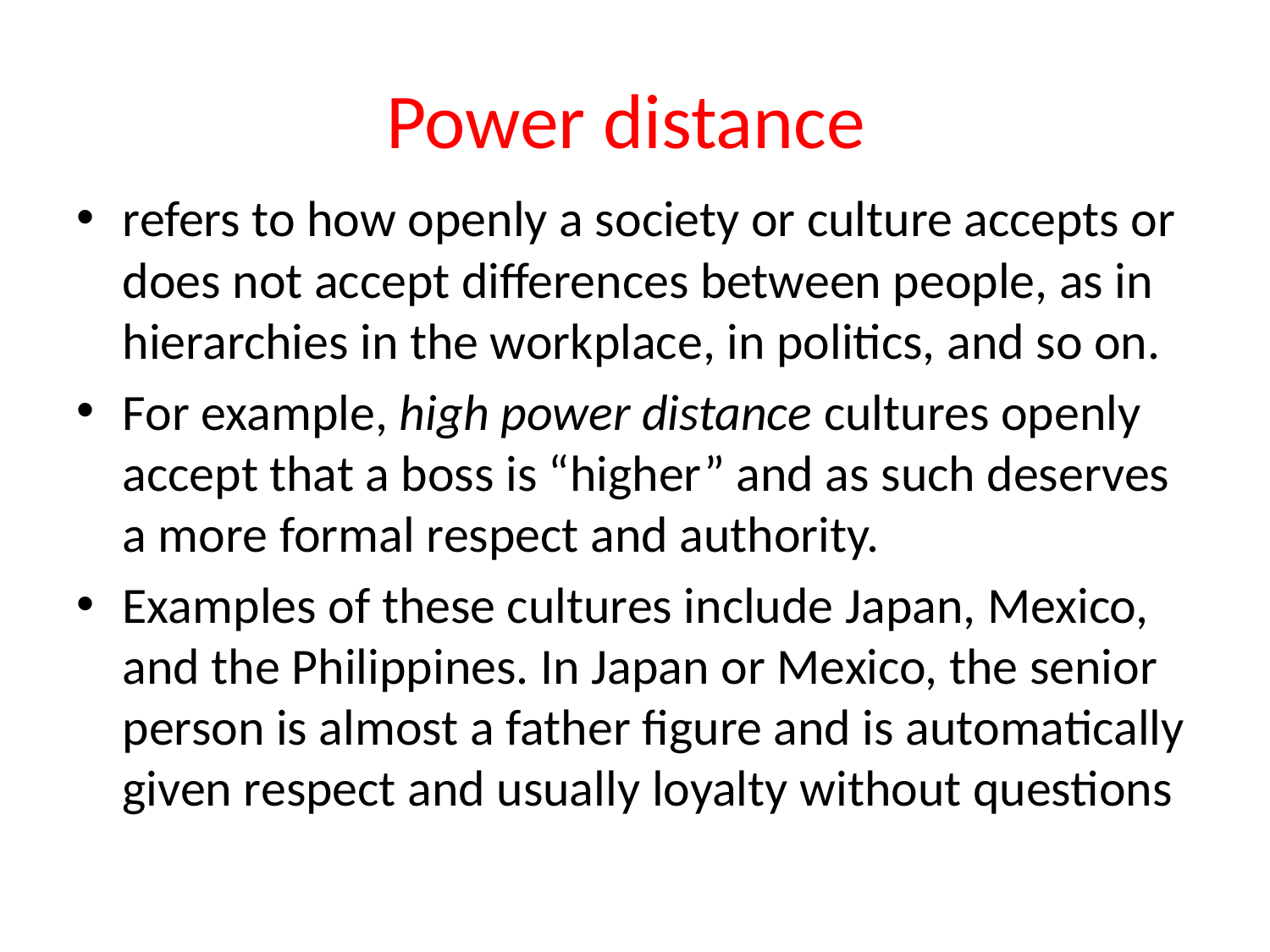

# Power distance
refers to how openly a society or culture accepts or does not accept differences between people, as in hierarchies in the workplace, in politics, and so on.
For example, high power distance cultures openly accept that a boss is “higher” and as such deserves a more formal respect and authority.
Examples of these cultures include Japan, Mexico, and the Philippines. In Japan or Mexico, the senior person is almost a father figure and is automatically given respect and usually loyalty without questions